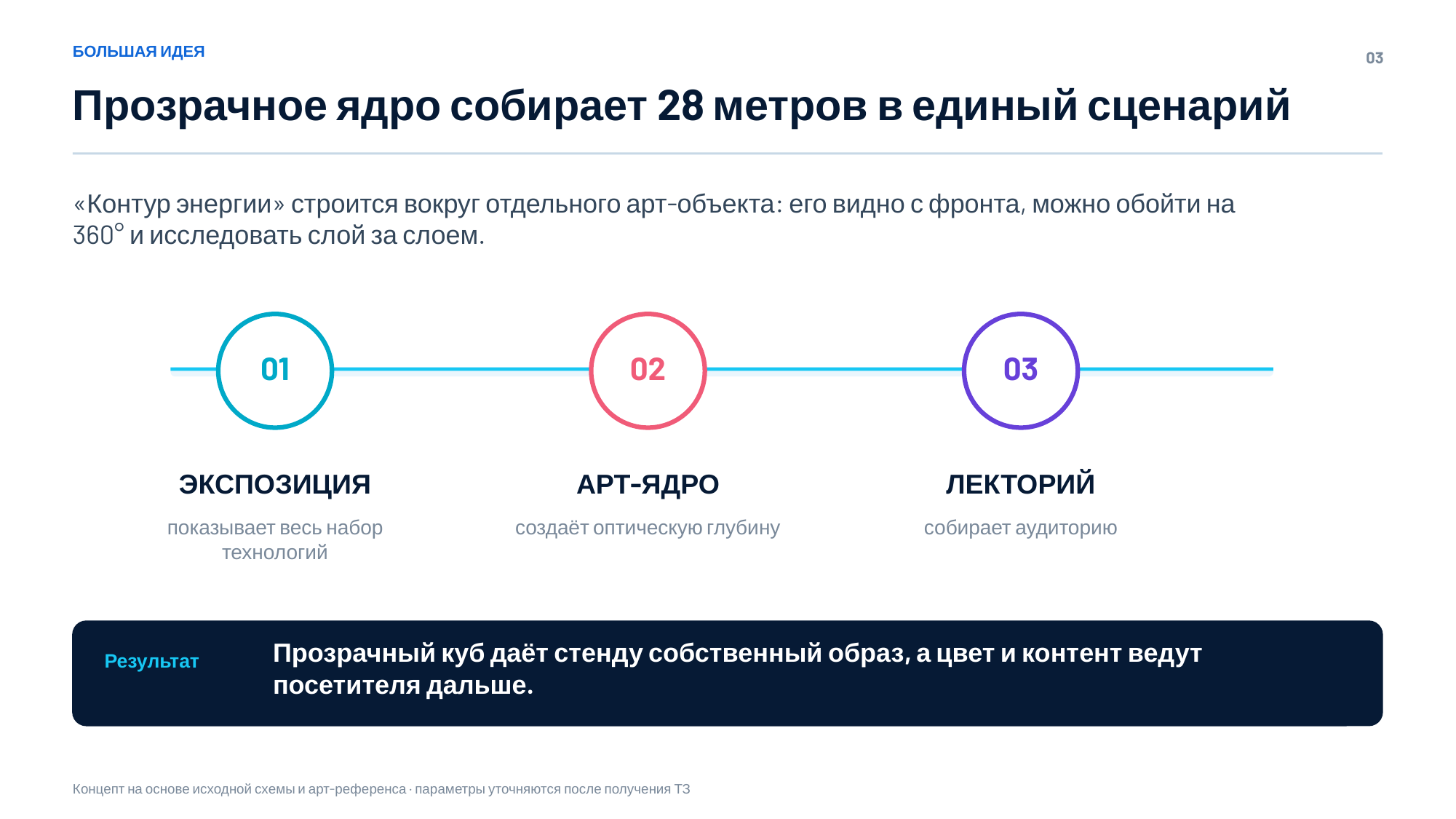

БОЛЬШАЯ ИДЕЯ
03
Прозрачное ядро собирает 28 метров в единый сценарий

«Контур энергии» строится вокруг отдельного арт-объекта: его видно с фронта, можно обойти на 360° и исследовать слой за слоем.

01
02
03

ЭКСПОЗИЦИЯ
АРТ-ЯДРО
ЛЕКТОРИЙ
показывает весь набор технологий
создаёт оптическую глубину
собирает аудиторию

Прозрачный куб даёт стенду собственный образ, а цвет и контент ведут посетителя дальше.
Результат
Концепт на основе исходной схемы и арт-референса · параметры уточняются после получения ТЗ